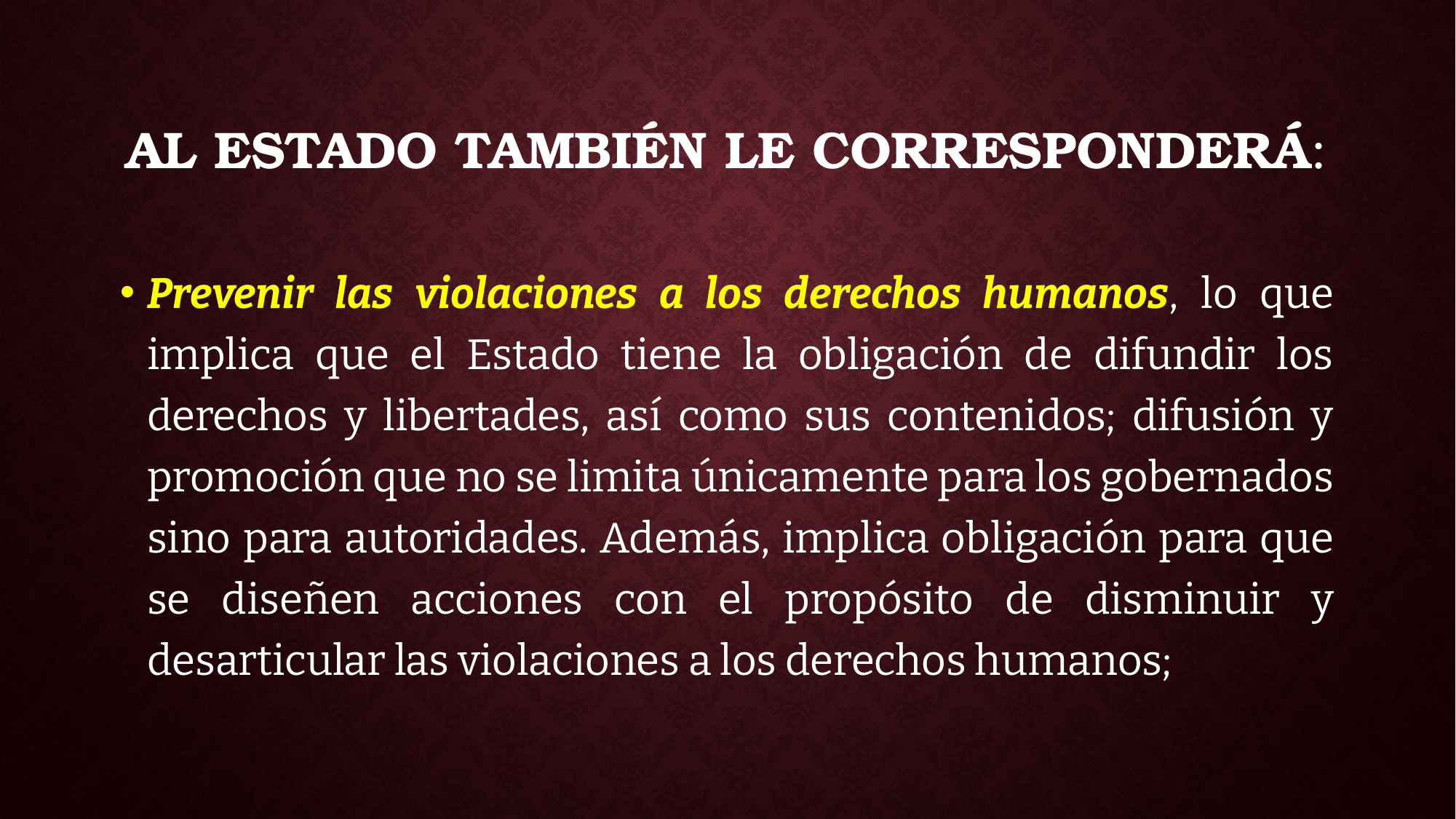

# al Estado también le corresponderá:
Prevenir las violaciones a los derechos humanos, lo que implica que el Estado tiene la obligación de difundir los derechos y libertades, así como sus contenidos; difusión y promoción que no se limita únicamente para los gobernados sino para autoridades. Además, implica obligación para que se diseñen acciones con el propósito de disminuir y desarticular las violaciones a los derechos humanos;